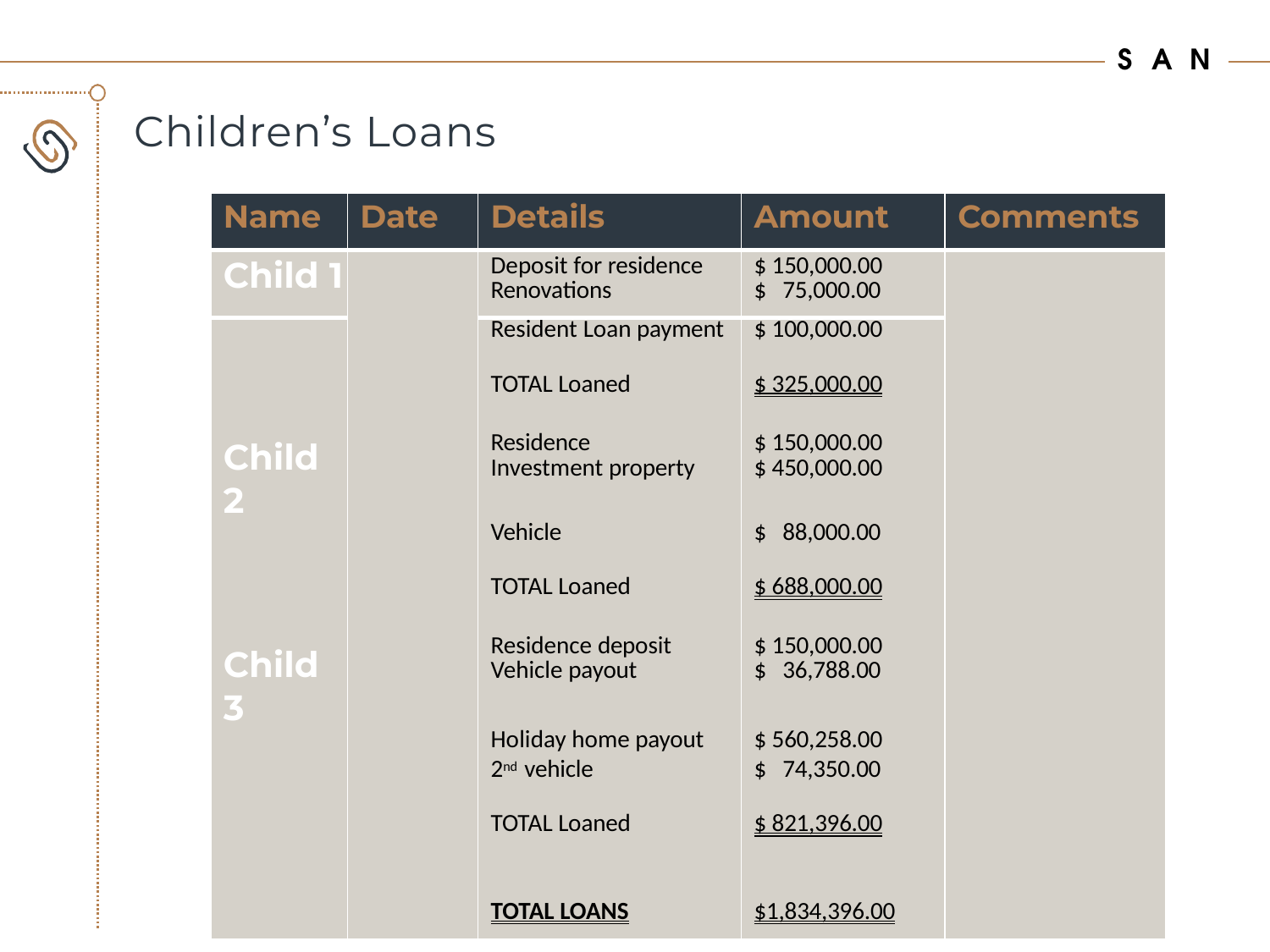

S A N
# Children’s Loans
| Name | Date | Details | Amount | Comments |
| --- | --- | --- | --- | --- |
| Child 1 |  | Deposit for residence Renovations | $ 150,000.00 $ 75,000.00 |  |
|  |  | Resident Loan payment | $ 100,000.00 |  |
|  |  | TOTAL Loaned | $ 325,000.00 |  |
| Child 2 |  | Residence Investment property | $ 150,000.00 $ 450,000.00 |  |
|  |  | Vehicle | $ 88,000.00 |  |
|  |  | TOTAL Loaned | $ 688,000.00 |  |
| Child 3 |  | Residence deposit Vehicle payout | $ 150,000.00 $ 36,788.00 |  |
|  |  | Holiday home payout | $ 560,258.00 |  |
|  |  | 2nd vehicle | $ 74,350.00 |  |
|  |  | TOTAL Loaned | $ 821,396.00 |  |
|  |  | TOTAL LOANS | $1,834,396.00 |  |